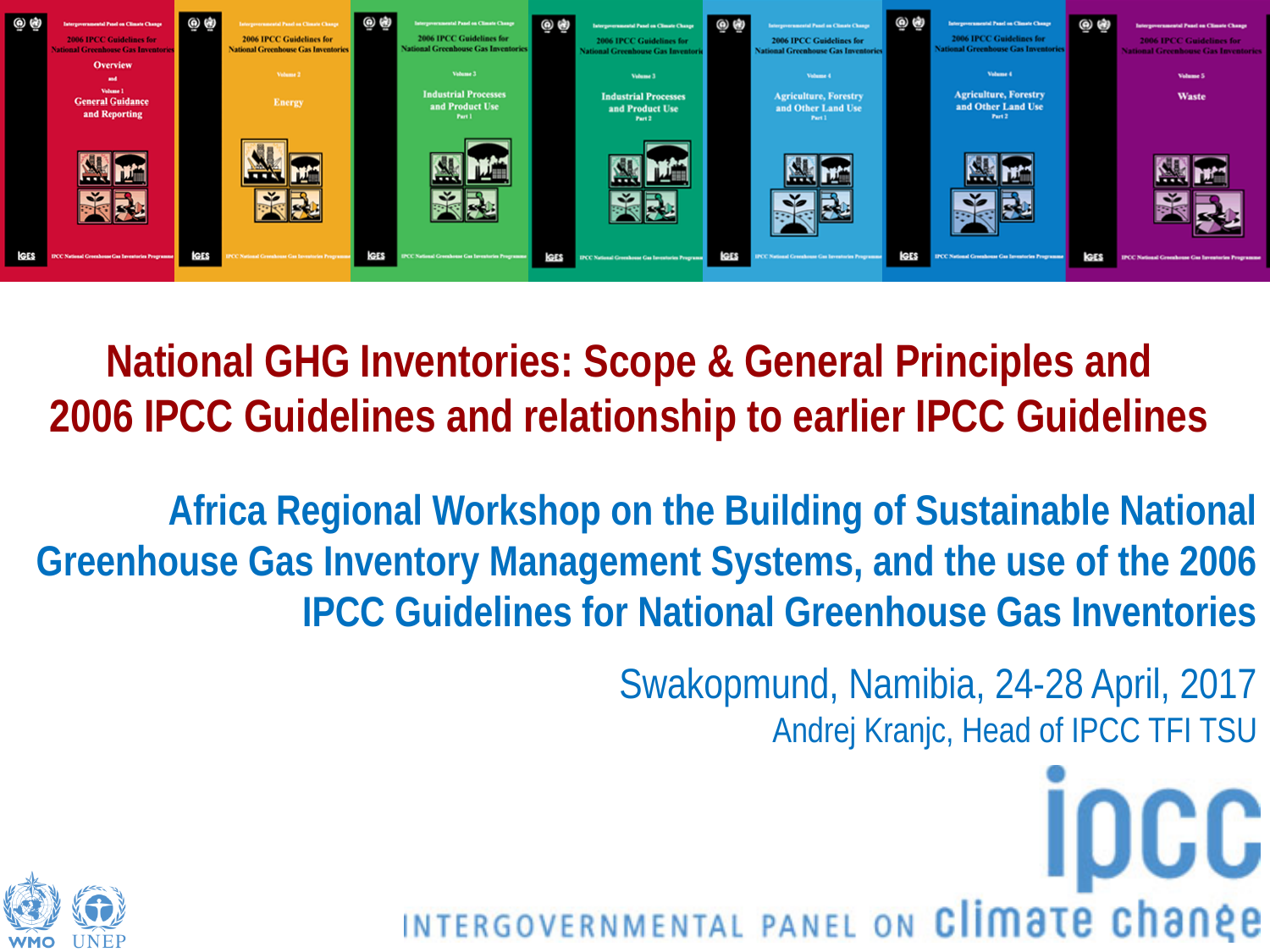

National GHG Inventories: Scope & General Principles and
2006 IPCC Guidelines and relationship to earlier IPCC Guidelines
Africa Regional Workshop on the Building of Sustainable National Greenhouse Gas Inventory Management Systems, and the use of the 2006 IPCC Guidelines for National Greenhouse Gas Inventories
Swakopmund, Namibia, 24-28 April, 2017
Andrej Kranjc, Head of IPCC TFI TSU